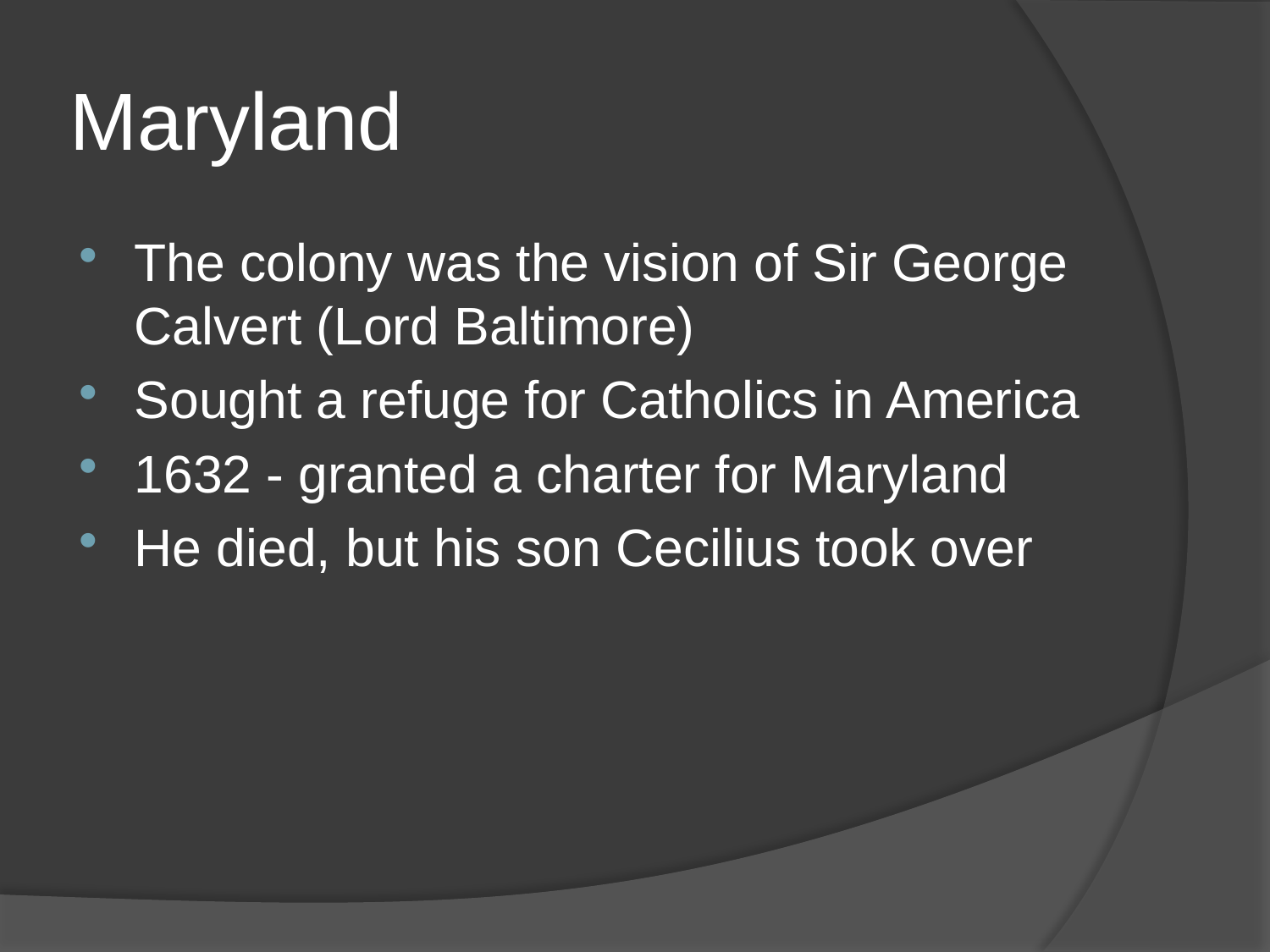

# Maryland
The colony was the vision of Sir George Calvert (Lord Baltimore)
Sought a refuge for Catholics in America
1632 - granted a charter for Maryland
He died, but his son Cecilius took over